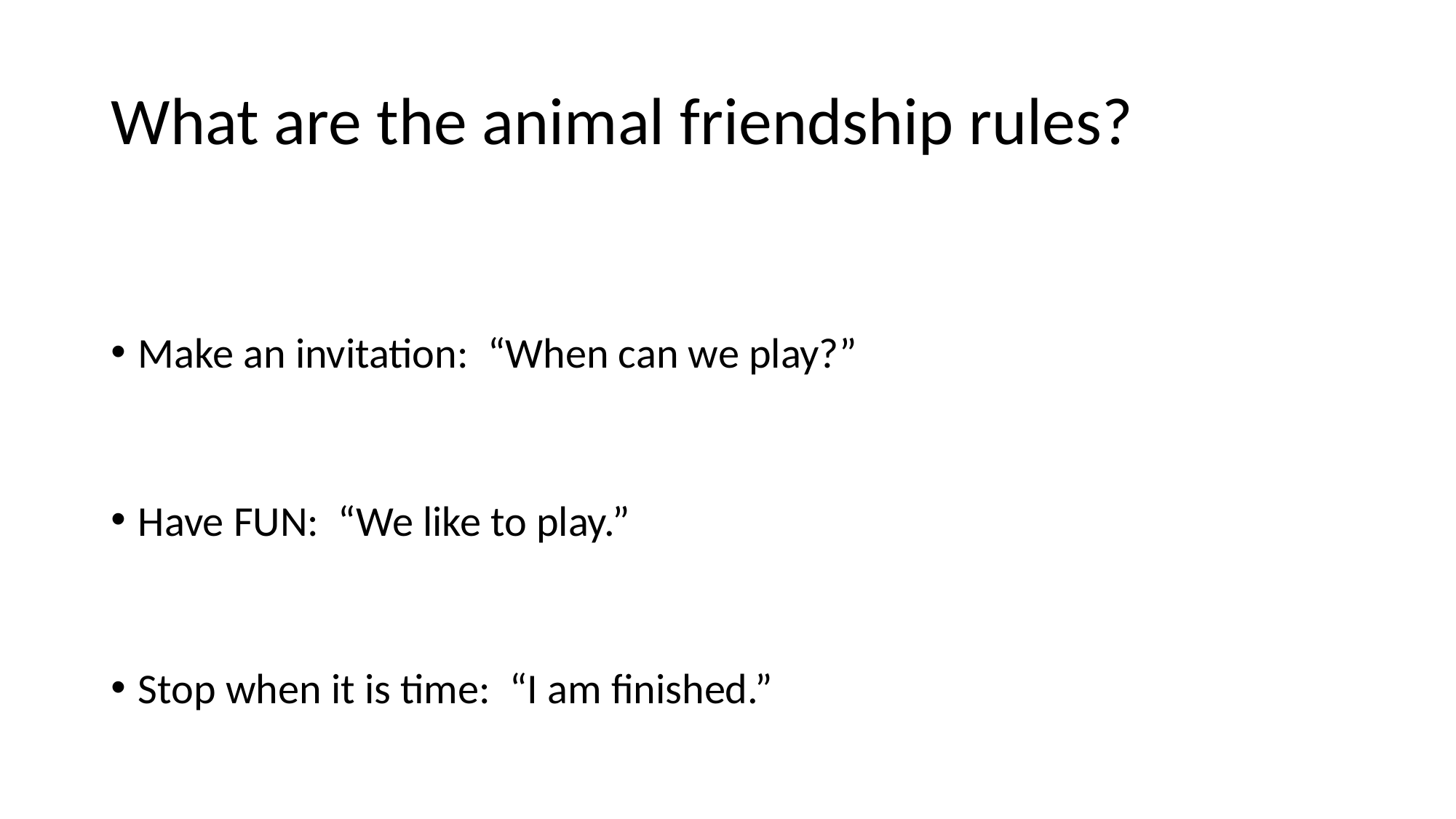

# What are the animal friendship rules?
Make an invitation:  “When can we play?”
Have FUN:  “We like to play.”
Stop when it is time:  “I am finished.”